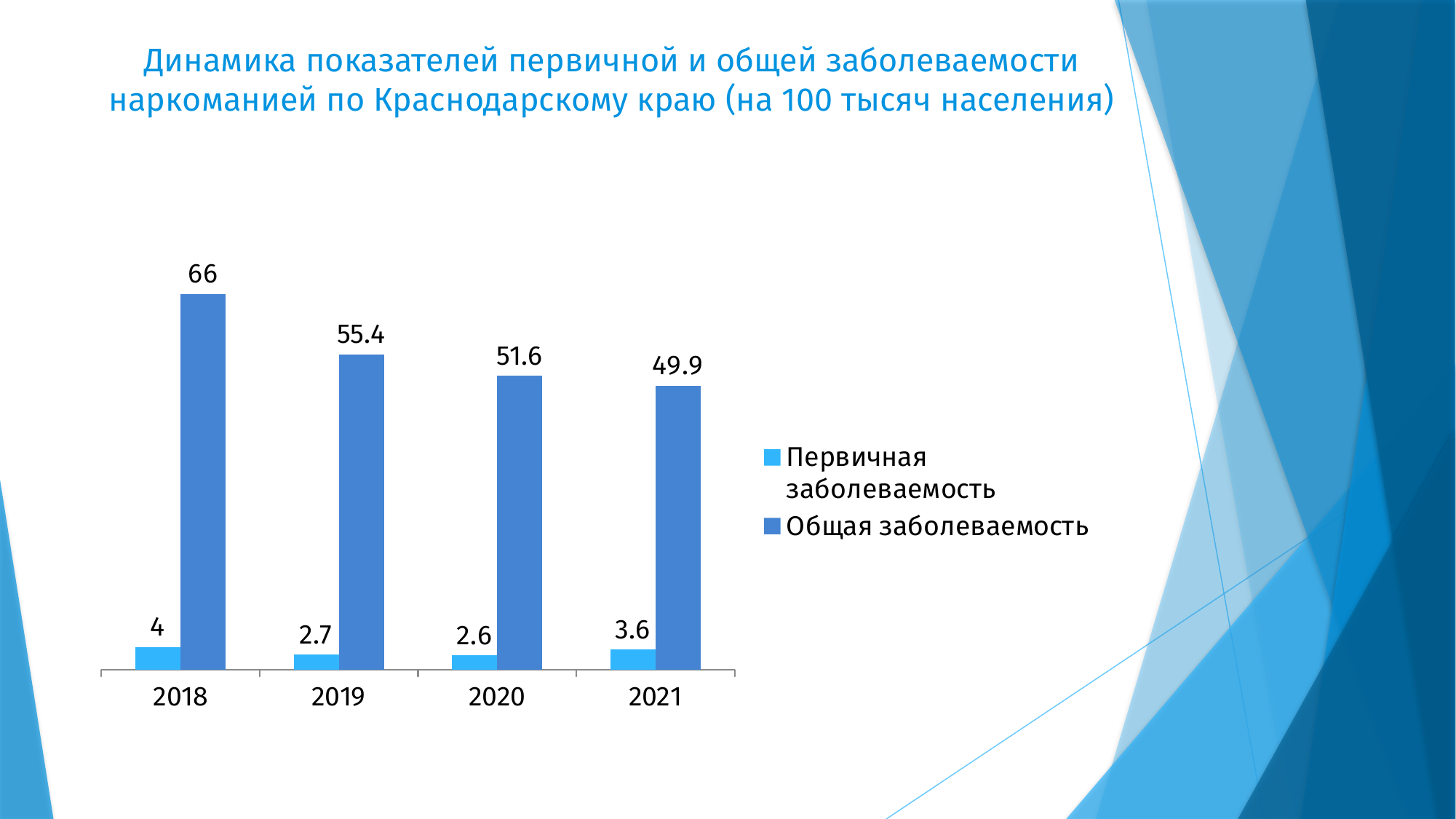

# Динамика показателей первичной и общей заболеваемости наркоманией по Краснодарскому краю (на 100 тысяч населения)

### Chart

| Category | Первичная заболеваемость | Общая заболеваемость |
|---|---|---|
| 2018 | 4.0 | 66.0 |
| 2019 | 2.7 | 55.4 |
| 2020 | 2.6 | 51.6 |
| 2021 | 3.6 | 49.9 |